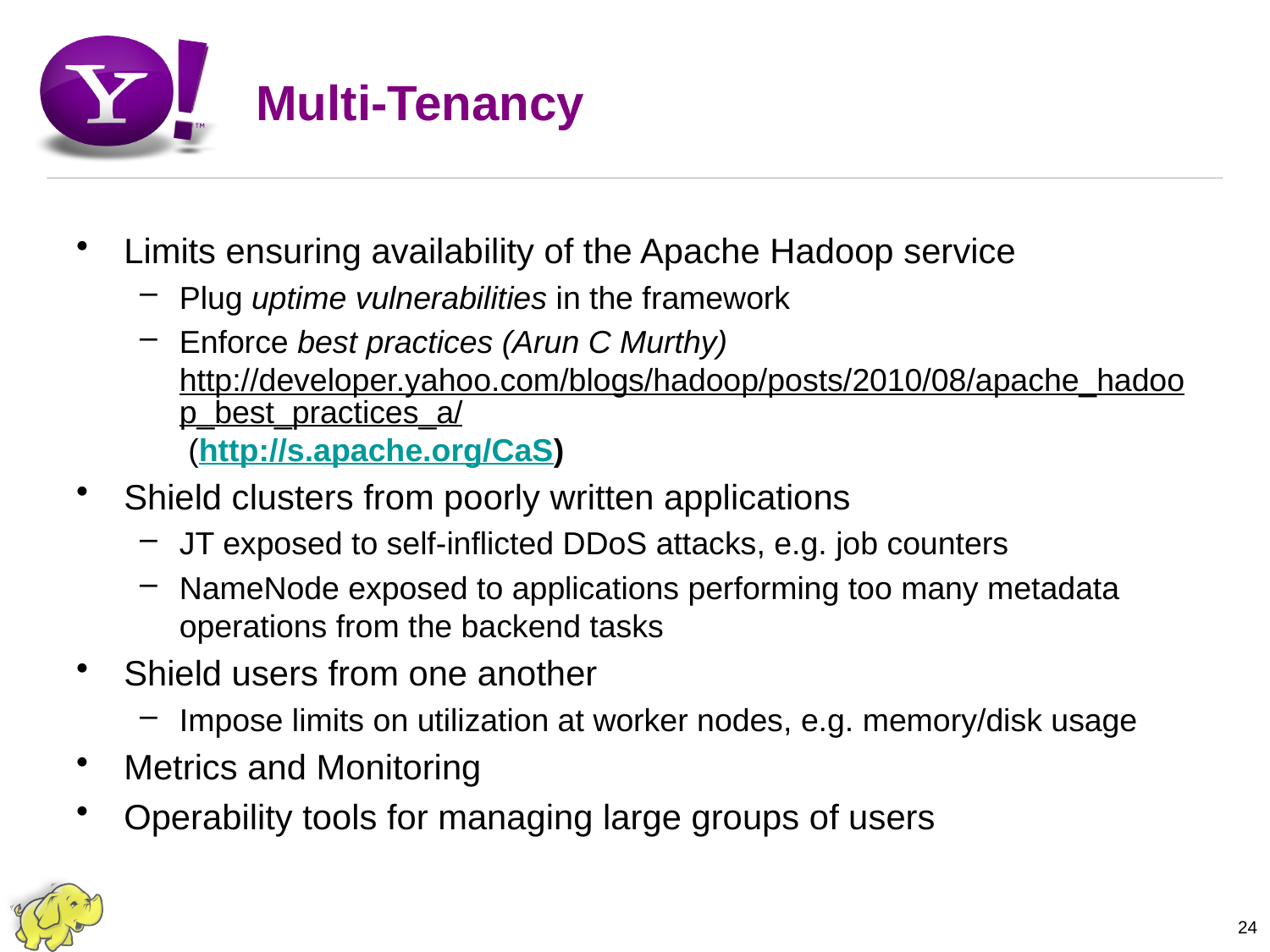

# Multi-Tenancy
Limits ensuring availability of the Apache Hadoop service
Plug uptime vulnerabilities in the framework
Enforce best practices (Arun C Murthy)http://developer.yahoo.com/blogs/hadoop/posts/2010/08/apache_hadoop_best_practices_a/ (http://s.apache.org/CaS)
Shield clusters from poorly written applications
JT exposed to self-inflicted DDoS attacks, e.g. job counters
NameNode exposed to applications performing too many metadata operations from the backend tasks
Shield users from one another
Impose limits on utilization at worker nodes, e.g. memory/disk usage
Metrics and Monitoring
Operability tools for managing large groups of users
24